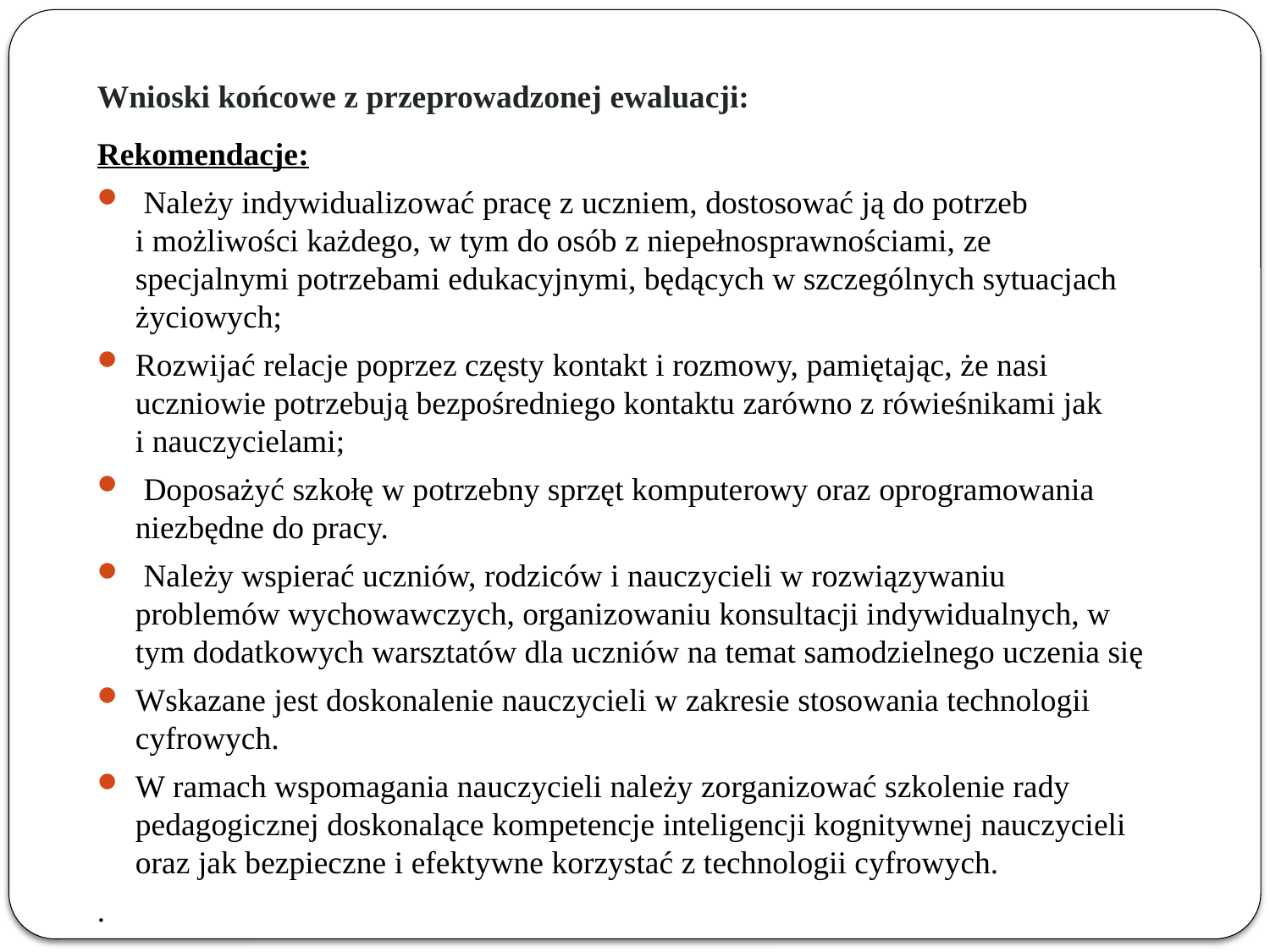

# Wnioski końcowe z przeprowadzonej ewaluacji:
Rekomendacje:
 Należy indywidualizować pracę z uczniem, dostosować ją do potrzeb
i możliwości każdego, w tym do osób z niepełnosprawnościami, ze specjalnymi potrzebami edukacyjnymi, będących w szczególnych sytuacjach życiowych;
Rozwijać relacje poprzez częsty kontakt i rozmowy, pamiętając, że nasi uczniowie potrzebują bezpośredniego kontaktu zarówno z rówieśnikami jak
i nauczycielami;
 Doposażyć szkołę w potrzebny sprzęt komputerowy oraz oprogramowania niezbędne do pracy.
 Należy wspierać uczniów, rodziców i nauczycieli w rozwiązywaniu problemów wychowawczych, organizowaniu konsultacji indywidualnych, w tym dodatkowych warsztatów dla uczniów na temat samodzielnego uczenia się
Wskazane jest doskonalenie nauczycieli w zakresie stosowania technologii cyfrowych.
W ramach wspomagania nauczycieli należy zorganizować szkolenie rady pedagogicznej doskonalące kompetencje inteligencji kognitywnej nauczycieli oraz jak bezpieczne i efektywne korzystać z technologii cyfrowych.
.